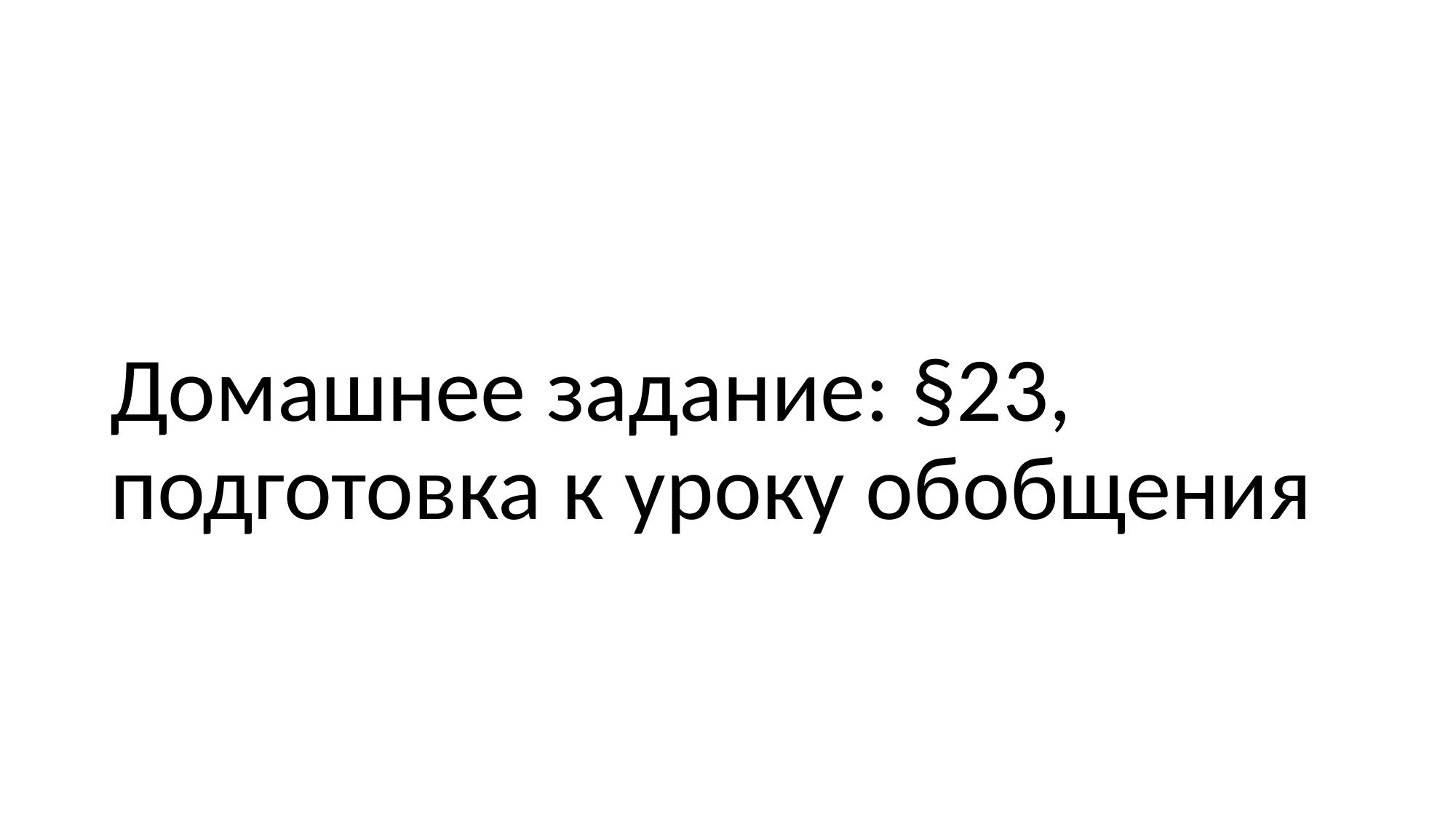

# Домашнее задание: §23, подготовка к уроку обобщения